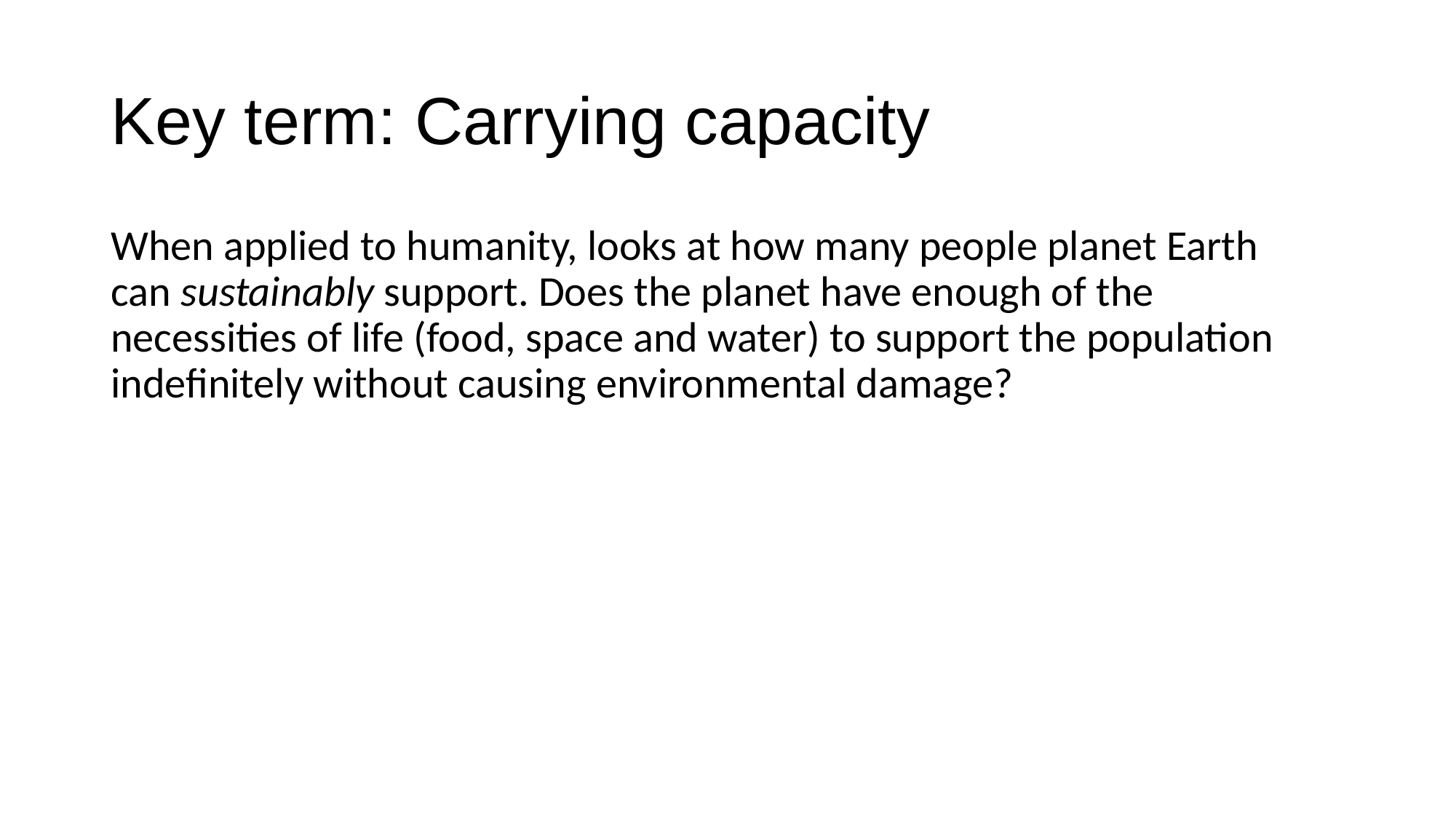

# Key term: Carrying capacity
When applied to humanity, looks at how many people planet Earth can sustainably support. Does the planet have enough of the necessities of life (food, space and water) to support the population indefinitely without causing environmental damage?